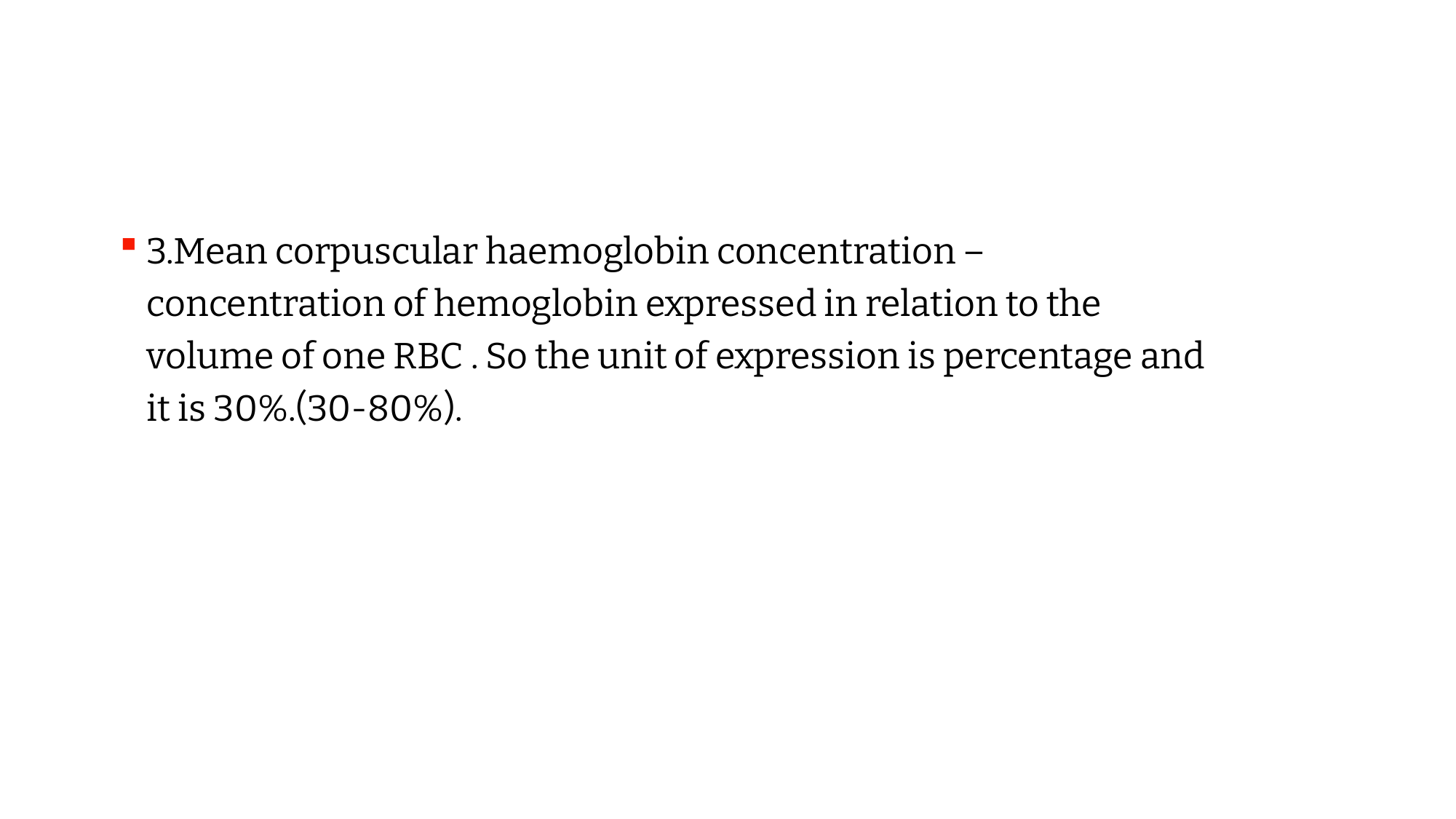

3.Mean corpuscular haemoglobin concentration – concentration of hemoglobin expressed in relation to the volume of one RBC . So the unit of expression is percentage and  it is 30%.(30-80%).